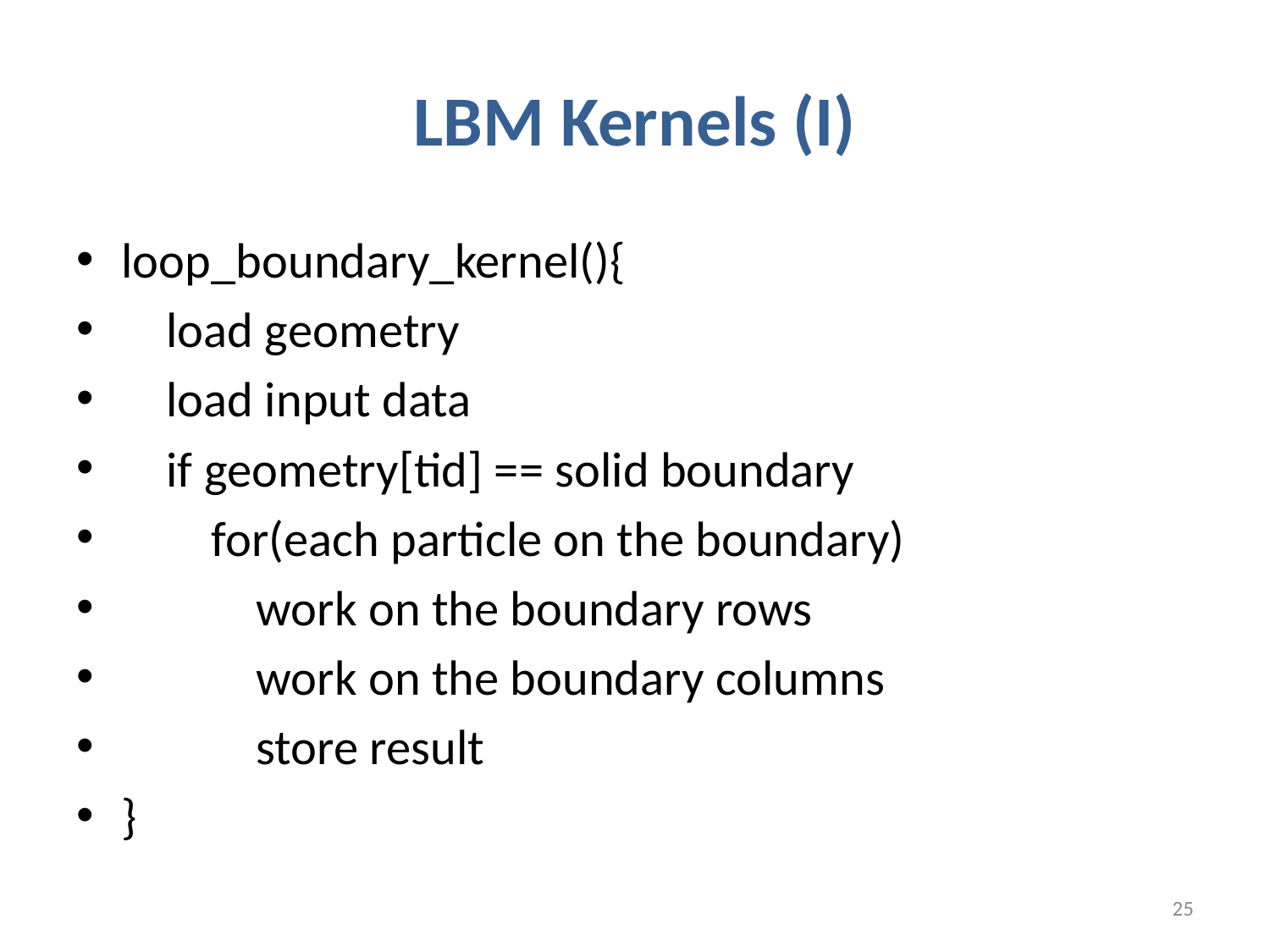

# LBM Kernels (I)
loop_boundary_kernel(){
    load geometry
    load input data
    if geometry[tid] == solid boundary
        for(each particle on the boundary)
            work on the boundary rows
            work on the boundary columns
            store result
}

25